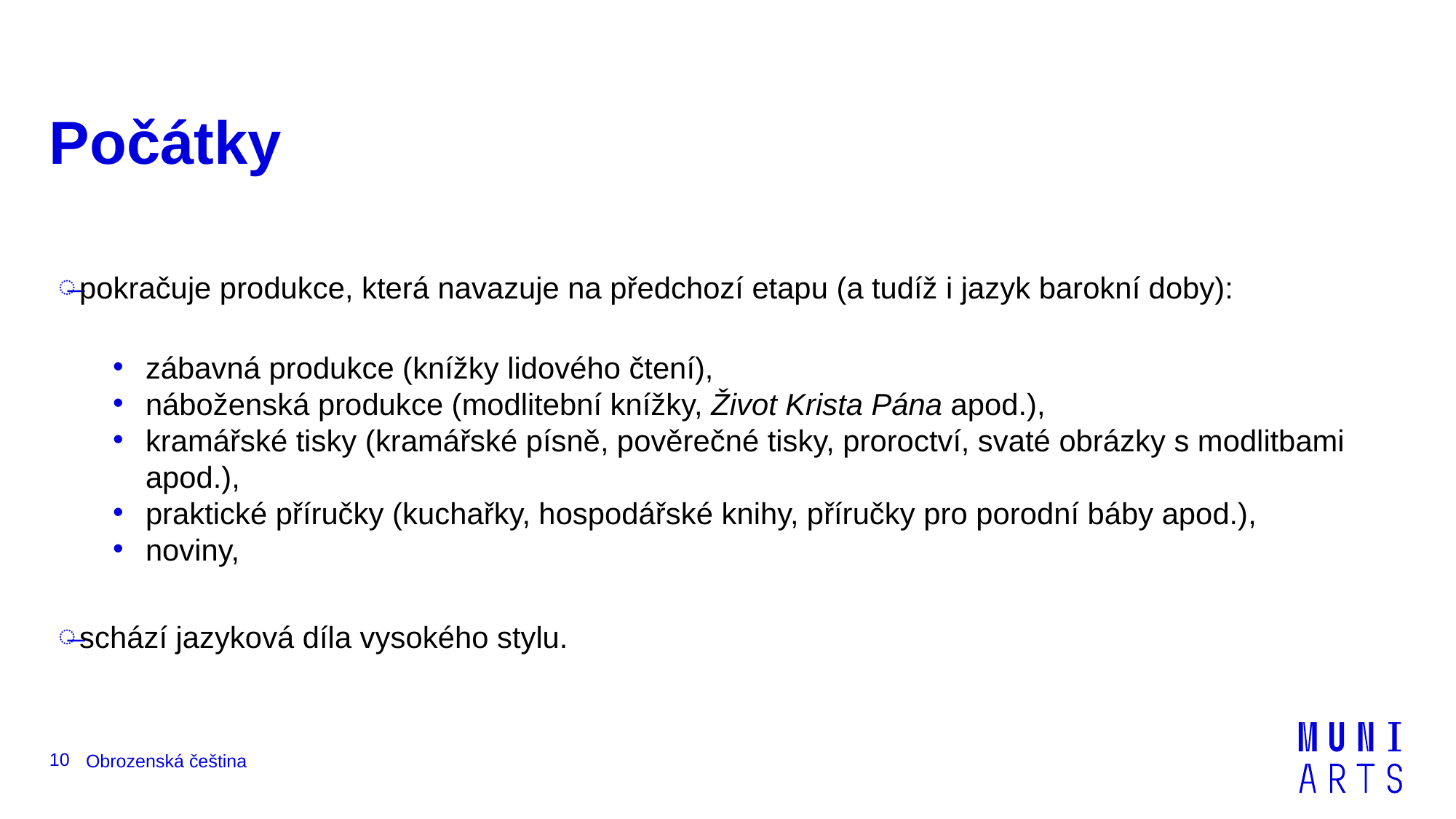

# Počátky
pokračuje produkce, která navazuje na předchozí etapu (a tudíž i jazyk barokní doby):

zábavná produkce (knížky lidového čtení),
náboženská produkce (modlitební knížky, Život Krista Pána apod.),
kramářské tisky (kramářské písně, pověrečné tisky, proroctví, svaté obrázky s modlitbami apod.),
praktické příručky (kuchařky, hospodářské knihy, příručky pro porodní báby apod.),
noviny,

schází jazyková díla vysokého stylu.
10
Obrozenská čeština